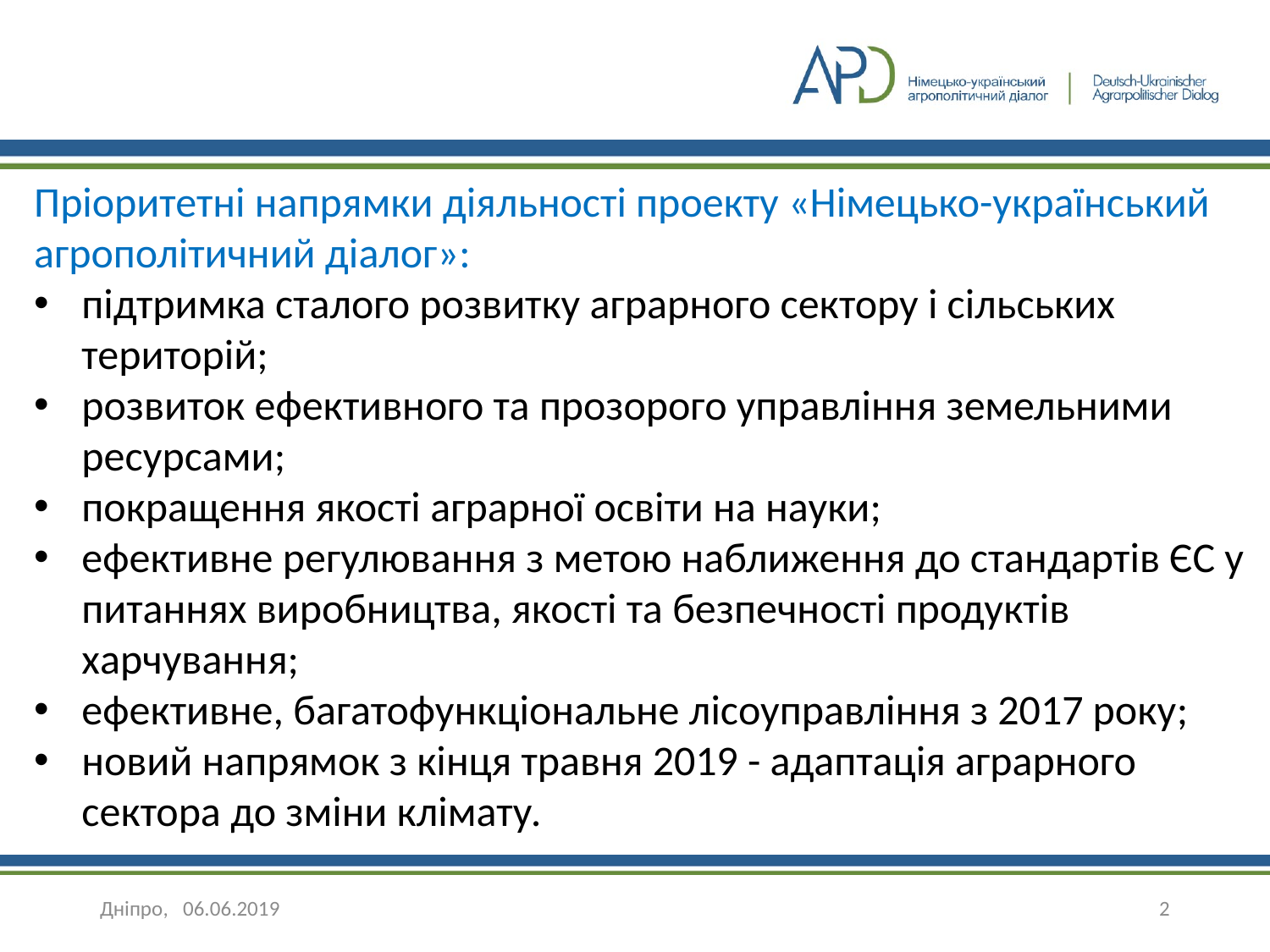

Пріоритетні напрямки діяльності проекту «Німецько-український  агрополітичний діалог»:
підтримка сталого розвитку аграрного сектору і сільських територій;
розвиток ефективного та прозорого управління земельними ресурсами;
покращення якості аграрної освіти на науки;
ефективне регулювання з метою наближення до стандартів ЄС у питаннях виробництва, якості та безпечності продуктів харчування;
ефективне, багатофункціональне лісоуправління з 2017 року;
новий напрямок з кінця травня 2019 - адаптація аграрного сектора до зміни клімату.

Дніпро,   06.06.2019
2